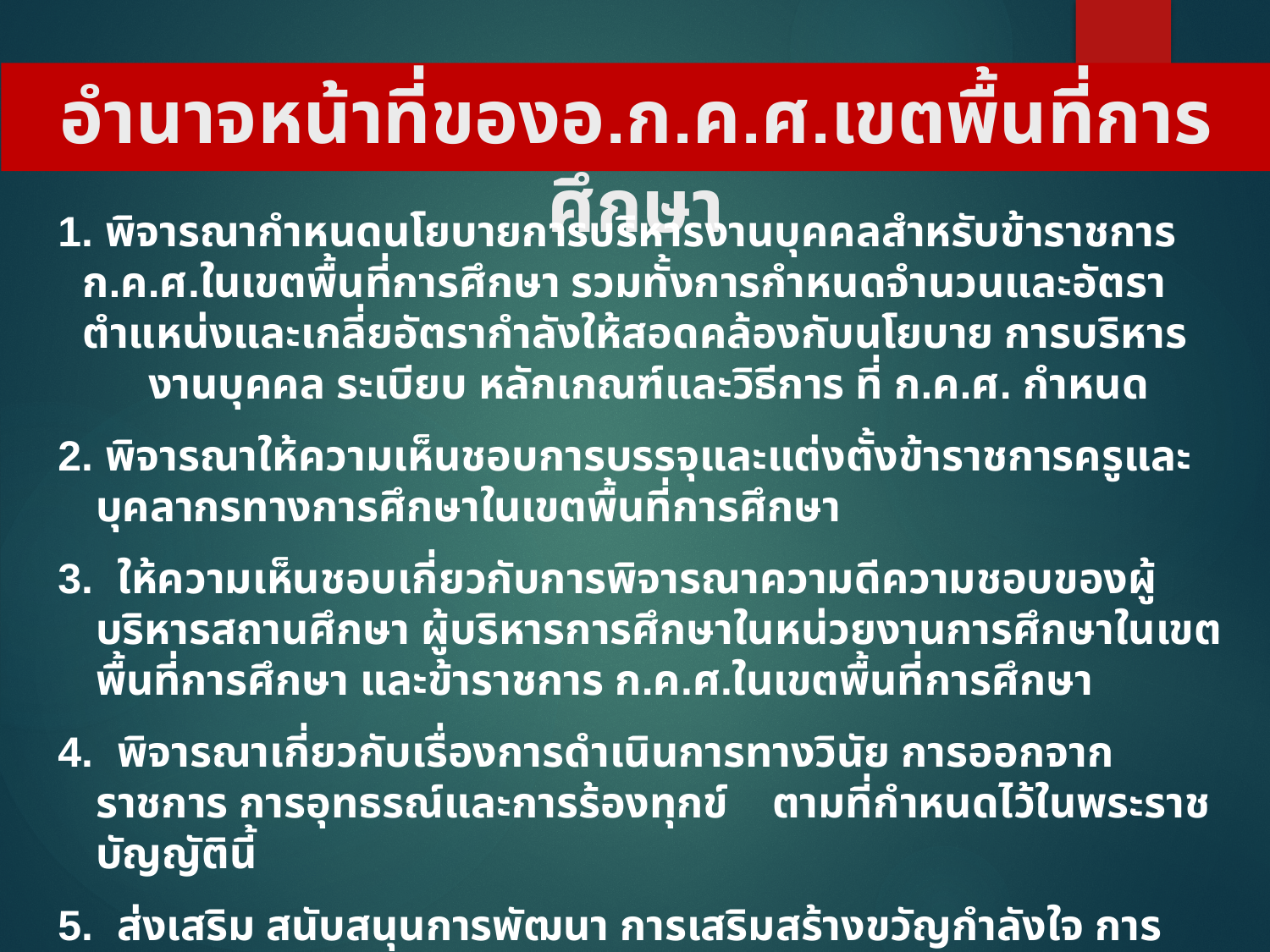

# อำนาจหน้าที่ของอ.ก.ค.ศ.เขตพื้นที่การศึกษา
1. พิจารณากำหนดนโยบายการบริหารงานบุคคลสำหรับข้าราชการ ก.ค.ศ.ในเขตพื้นที่การศึกษา รวมทั้งการกำหนดจำนวนและอัตราตำแหน่งและเกลี่ยอัตรากำลังให้สอดคล้องกับนโยบาย การบริหาร          งานบุคคล ระเบียบ หลักเกณฑ์และวิธีการ ที่ ก.ค.ศ. กำหนด
2. พิจารณาให้ความเห็นชอบการบรรจุและแต่งตั้งข้าราชการครูและบุคลากรทางการศึกษาในเขตพื้นที่การศึกษา
3.  ให้ความเห็นชอบเกี่ยวกับการพิจารณาความดีความชอบของผู้บริหารสถานศึกษา ผู้บริหารการศึกษาในหน่วยงานการศึกษาในเขตพื้นที่การศึกษา และข้าราชการ ก.ค.ศ.ในเขตพื้นที่การศึกษา
4.  พิจารณาเกี่ยวกับเรื่องการดำเนินการทางวินัย การออกจากราชการ การอุทธรณ์และการร้องทุกข์    ตามที่กำหนดไว้ในพระราชบัญญัตินี้
5.  ส่งเสริม สนับสนุนการพัฒนา การเสริมสร้างขวัญกำลังใจ การปกป้องคุ้มครองระบบคุณธรรม        การจัด  สวัสดิการ และการยกย่องเชิดชูเกียรติข้าราชการ ก.ค.ศ. ในหน่วยงานการศึกษาของเขตพื้นที่การศึกษา